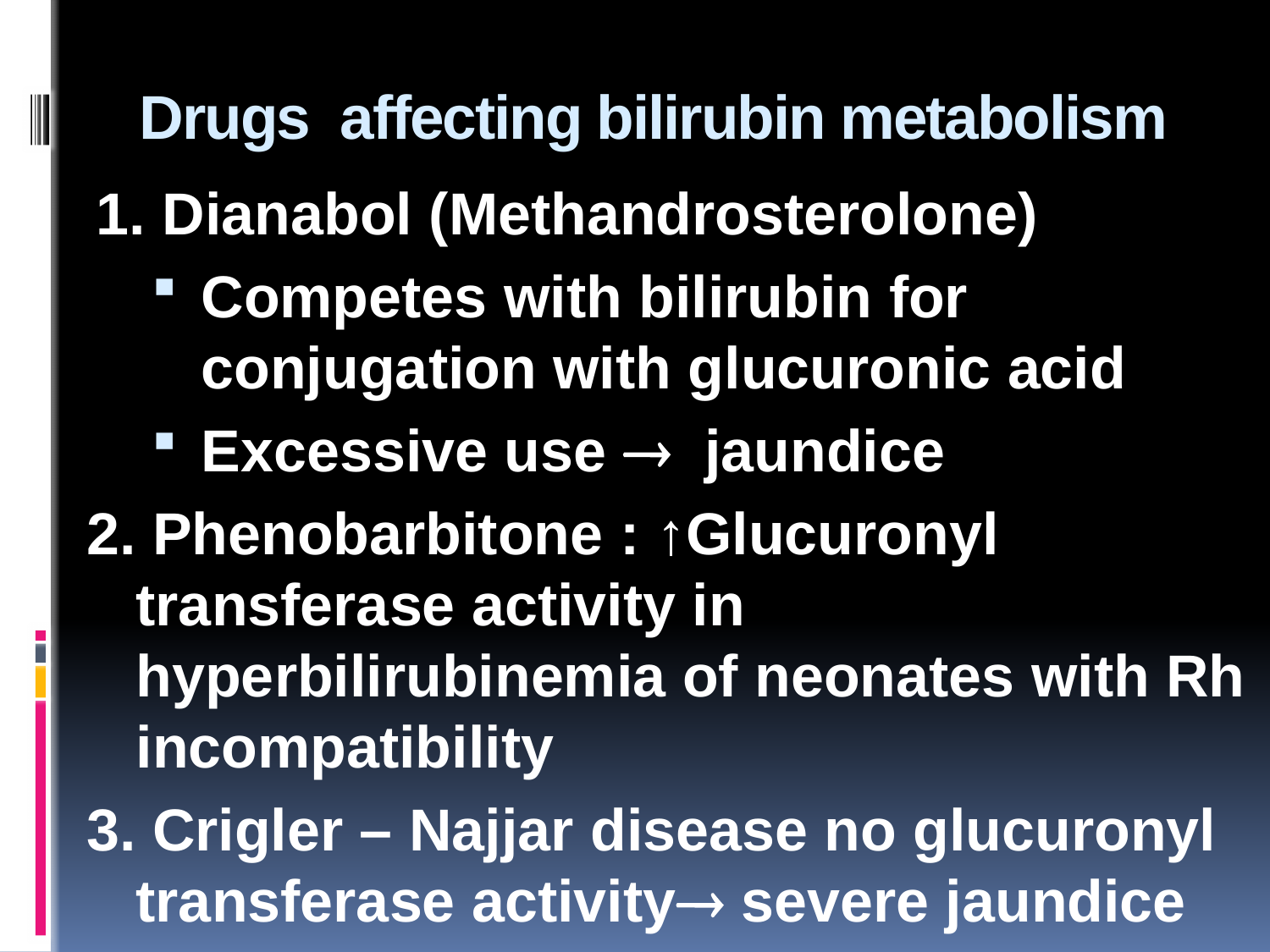

# Drugs  affecting bilirubin metabolism
1. Dianabol (Methandrosterolone)
Competes with bilirubin for conjugation with glucuronic acid
Excessive use →  jaundice
2. Phenobarbitone : ↑Glucuronyl transferase activity in hyperbilirubinemia of neonates with Rh incompatibility
3. Crigler – Najjar disease no glucuronyl transferase activity→ severe jaundice